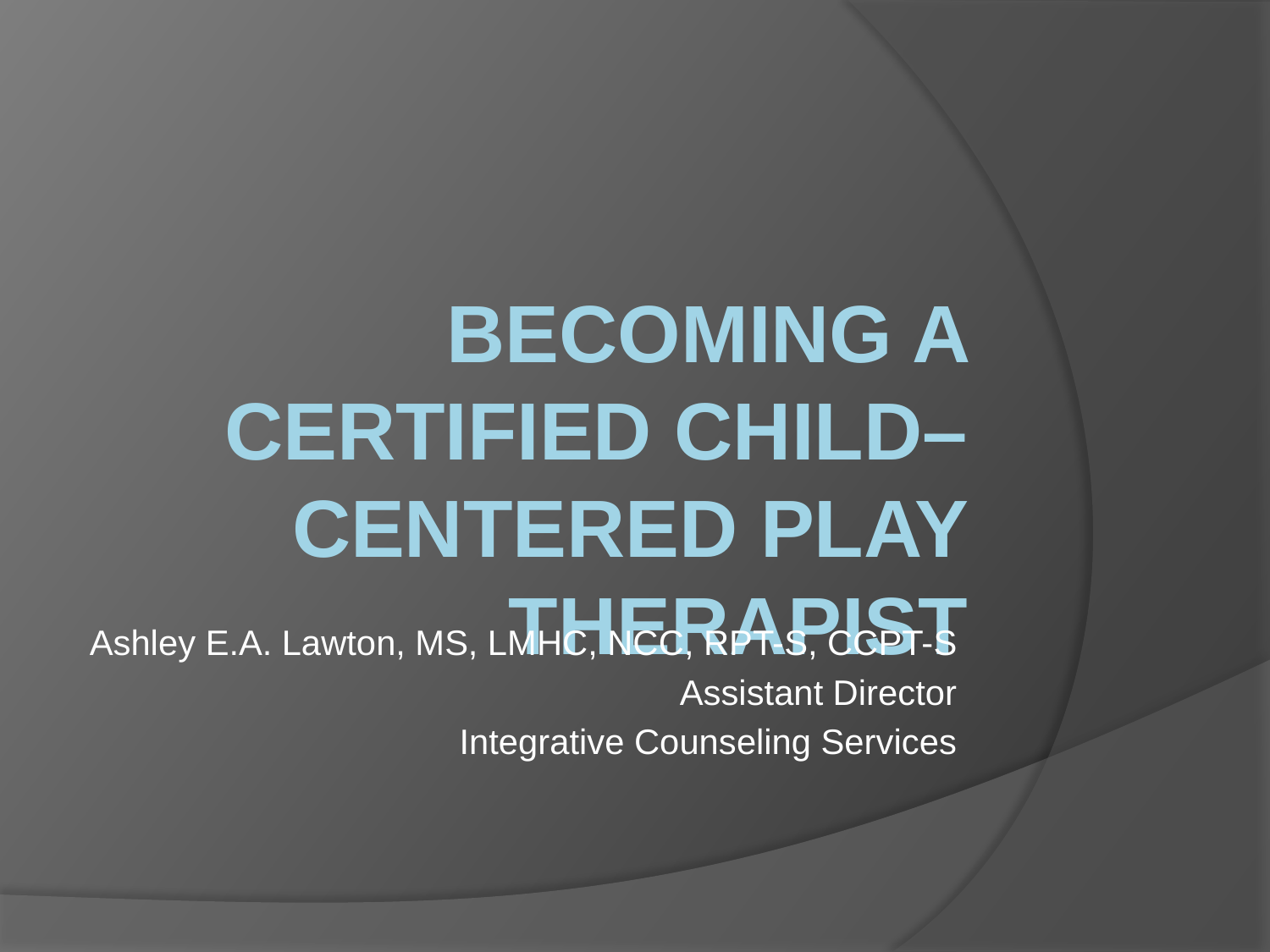

# Becoming a Certified Child–Centered Play Therapist
Ashley E.A. Lawton, MS, LMHC, NCC, RPT-S, CCPT-S
Assistant Director
Integrative Counseling Services